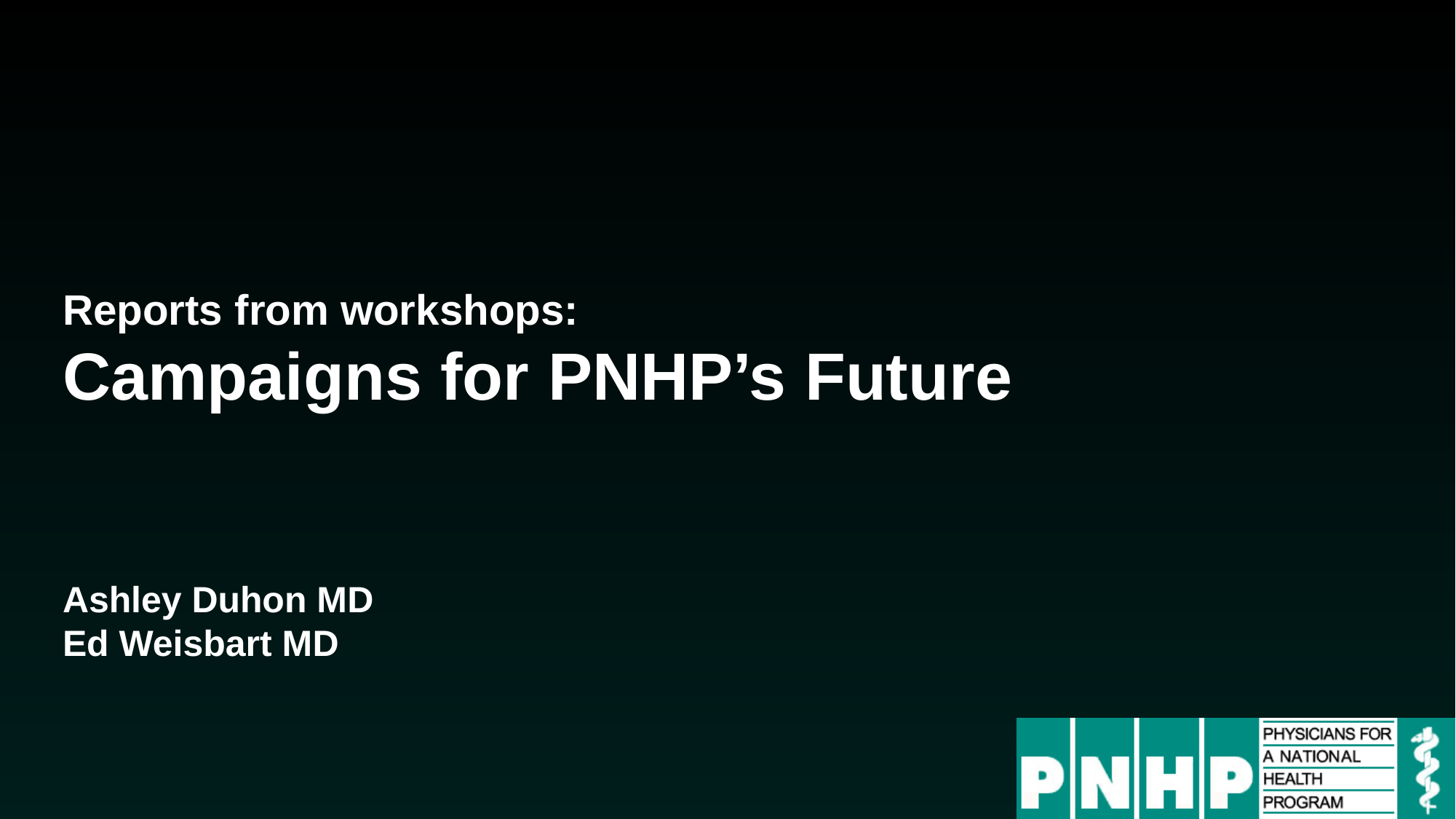

# Reports from workshops: Campaigns for PNHP’s Future
Ashley Duhon MD
Ed Weisbart MD